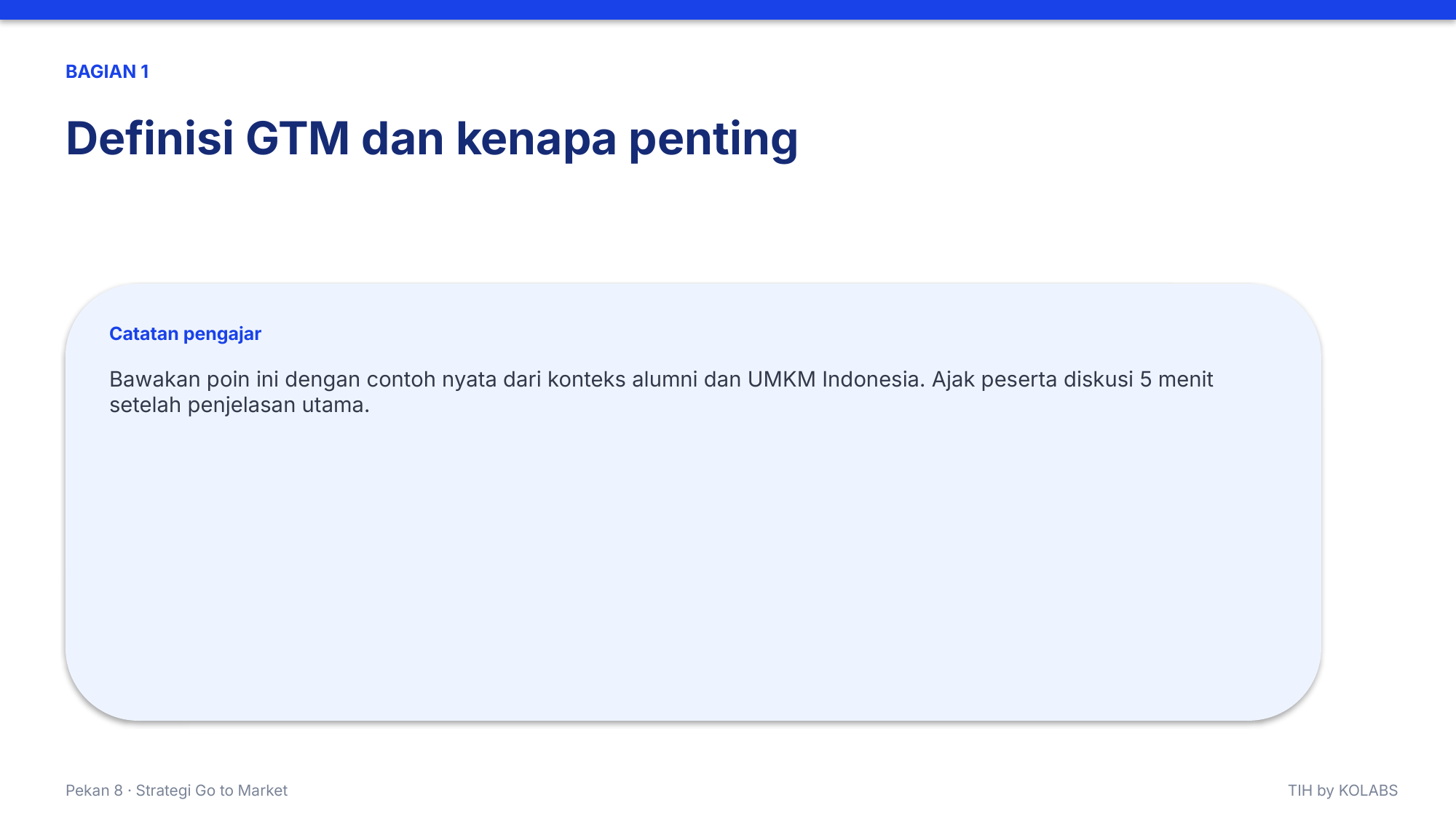

BAGIAN 1
Definisi GTM dan kenapa penting

Catatan pengajar
Bawakan poin ini dengan contoh nyata dari konteks alumni dan UMKM Indonesia. Ajak peserta diskusi 5 menit setelah penjelasan utama.
Pekan 8 · Strategi Go to Market
TIH by KOLABS